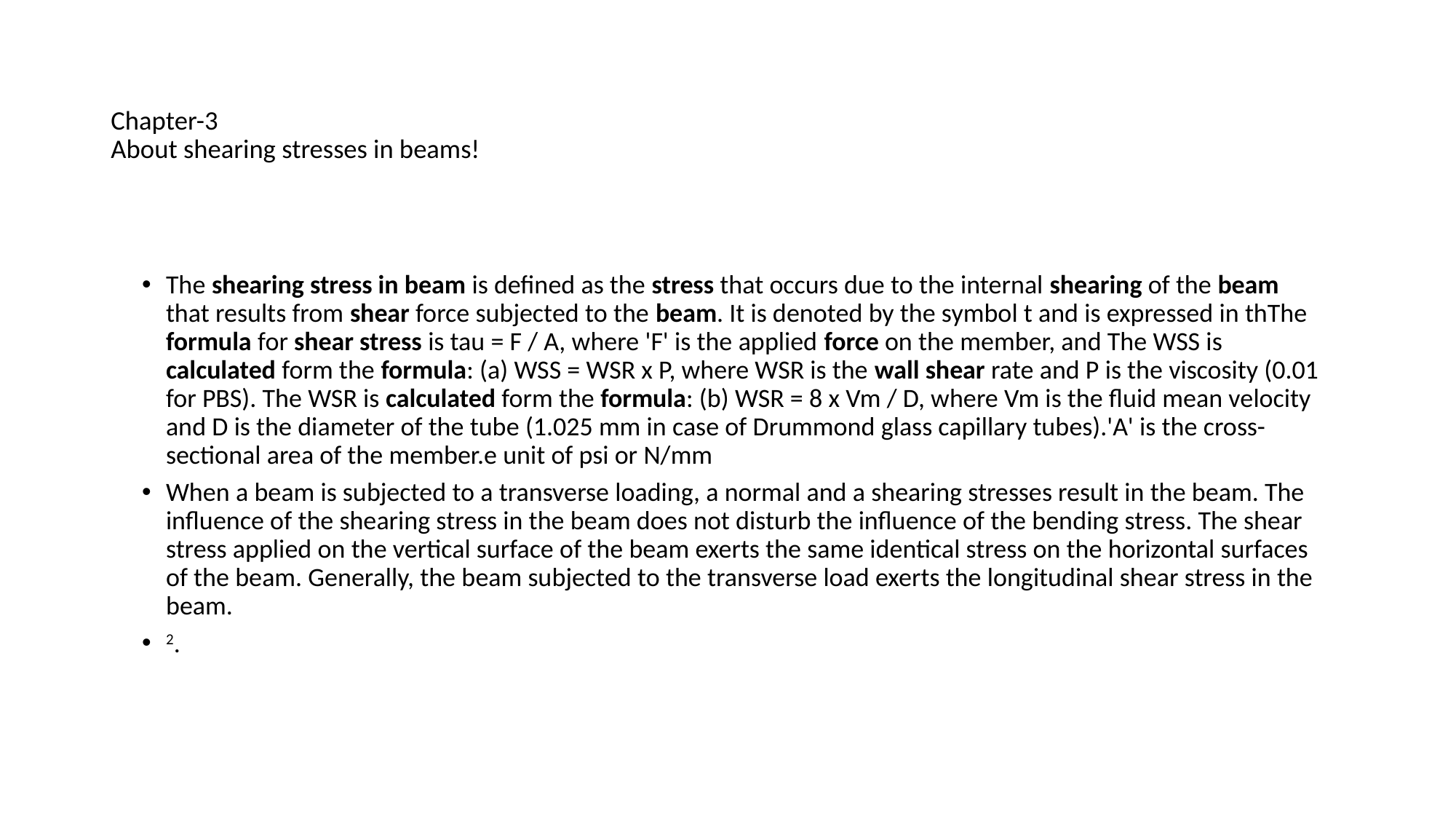

# Chapter-3 About shearing stresses in beams!
The shearing stress in beam is defined as the stress that occurs due to the internal shearing of the beam that results from shear force subjected to the beam. It is denoted by the symbol t and is expressed in thThe formula for shear stress is tau = F / A, where 'F' is the applied force on the member, and The WSS is calculated form the formula: (a) WSS = WSR x P, where WSR is the wall shear rate and P is the viscosity (0.01 for PBS). The WSR is calculated form the formula: (b) WSR = 8 x Vm / D, where Vm is the fluid mean velocity and D is the diameter of the tube (1.025 mm in case of Drummond glass capillary tubes).'A' is the cross-sectional area of the member.e unit of psi or N/mm
When a beam is subjected to a transverse loading, a normal and a shearing stresses result in the beam. The influence of the shearing stress in the beam does not disturb the influence of the bending stress. The shear stress applied on the vertical surface of the beam exerts the same identical stress on the horizontal surfaces of the beam. Generally, the beam subjected to the transverse load exerts the longitudinal shear stress in the beam.
2.